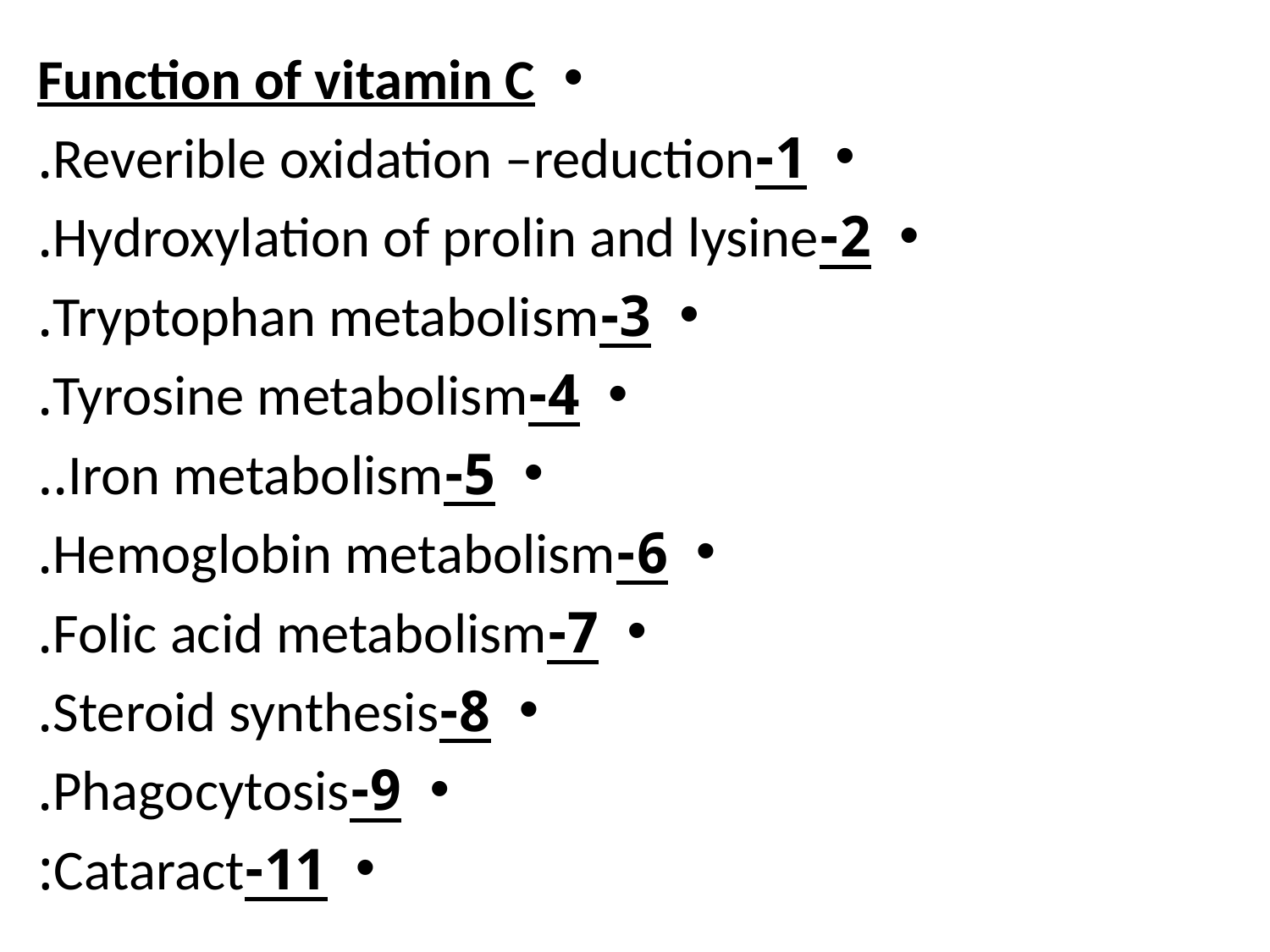

Function of vitamin C
1-Reverible oxidation –reduction.
2-Hydroxylation of prolin and lysine.
3-Tryptophan metabolism.
4-Tyrosine metabolism.
5-Iron metabolism..
6-Hemoglobin metabolism.
7-Folic acid metabolism.
8-Steroid synthesis.
9-Phagocytosis.
11-Cataract:

#